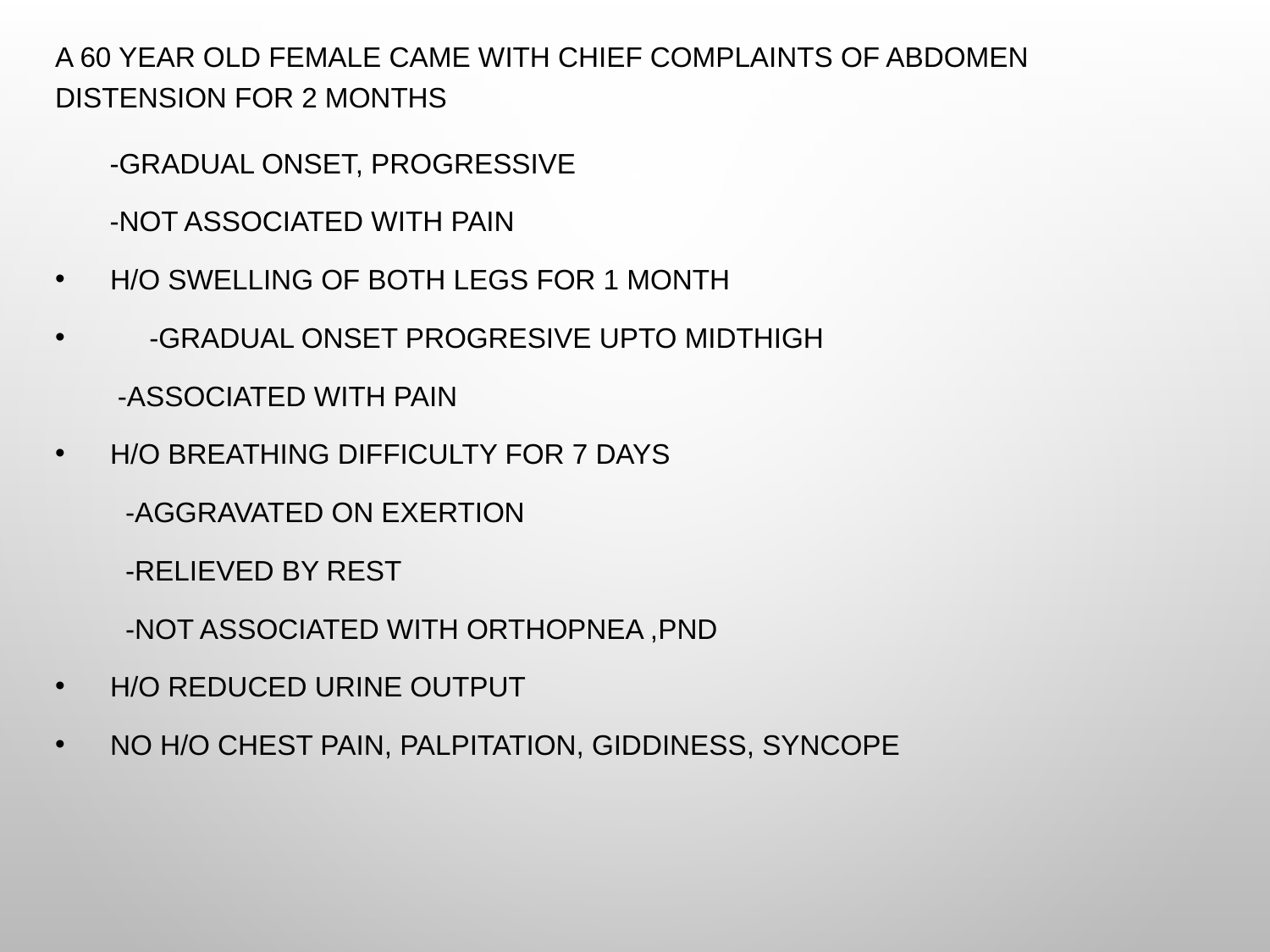

A 60 year old female came with chief complaints of Abdomen distension for 2 months
       -Gradual onset, progressive
       -Not associated with pain
   H/O swelling of both legs for 1 month
        -Gradual onset progresive upto midthigh
        -associateD WITH PAIN
   h/o breathing difficulty for 7 days
         -aggravated on exertion
         -relieved by rest
         -NOT ASSOCIATED WITH orthopnea ,PND
   h/o reduced urine output
   No h/o chest pain, palpitation, GIDDINESS, SYNCOPE